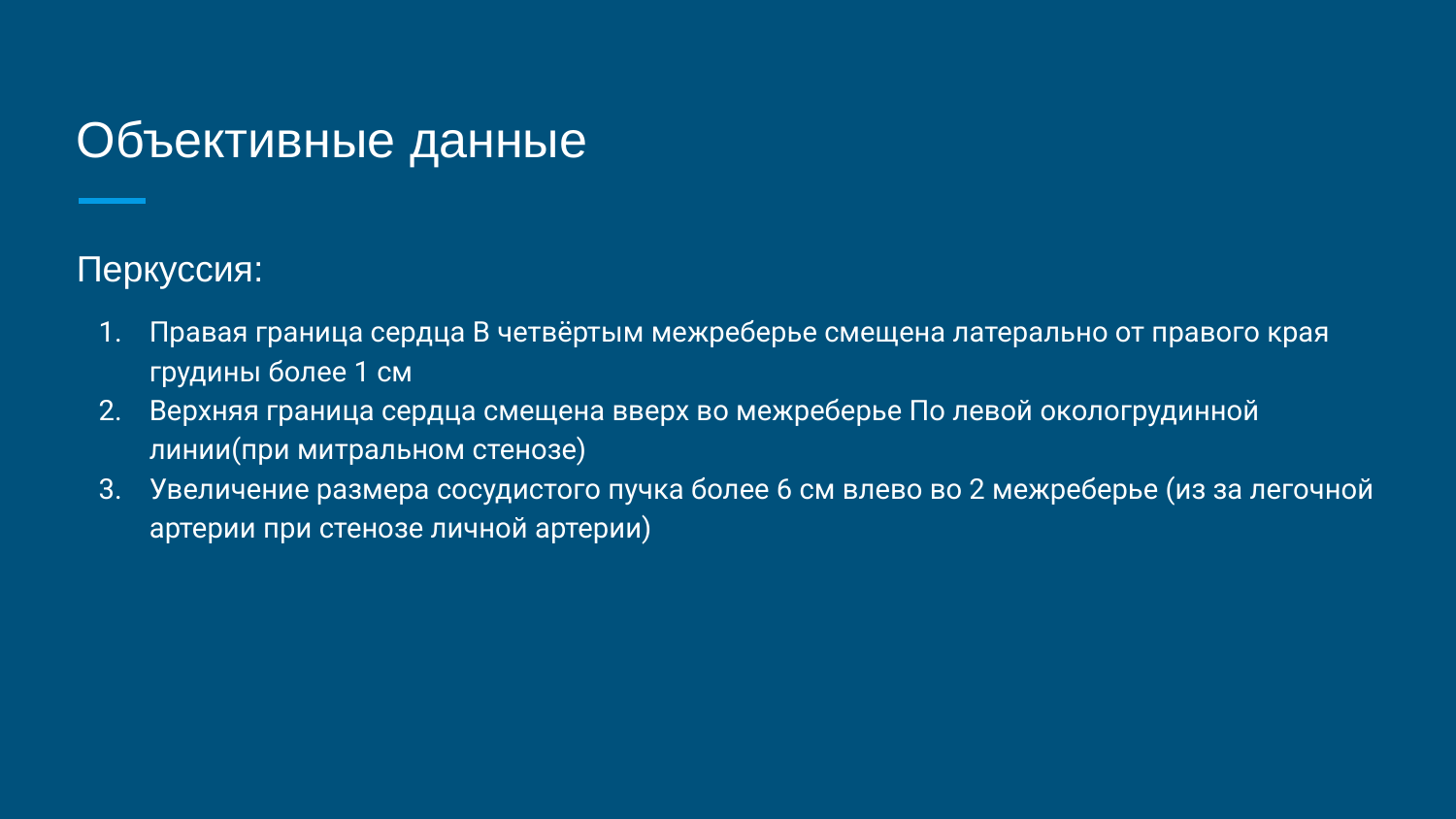

# Объективные данные
Перкуссия:
Правая граница сердца В четвёртым межреберье смещена латерально от правого края грудины более 1 см
Верхняя граница сердца смещена вверх во межреберье По левой окологрудинной  линии(при митральном стенозе)
Увеличение размера сосудистого пучка более 6 см влево во 2 межреберье (из за легочной артерии при стенозе личной артерии)